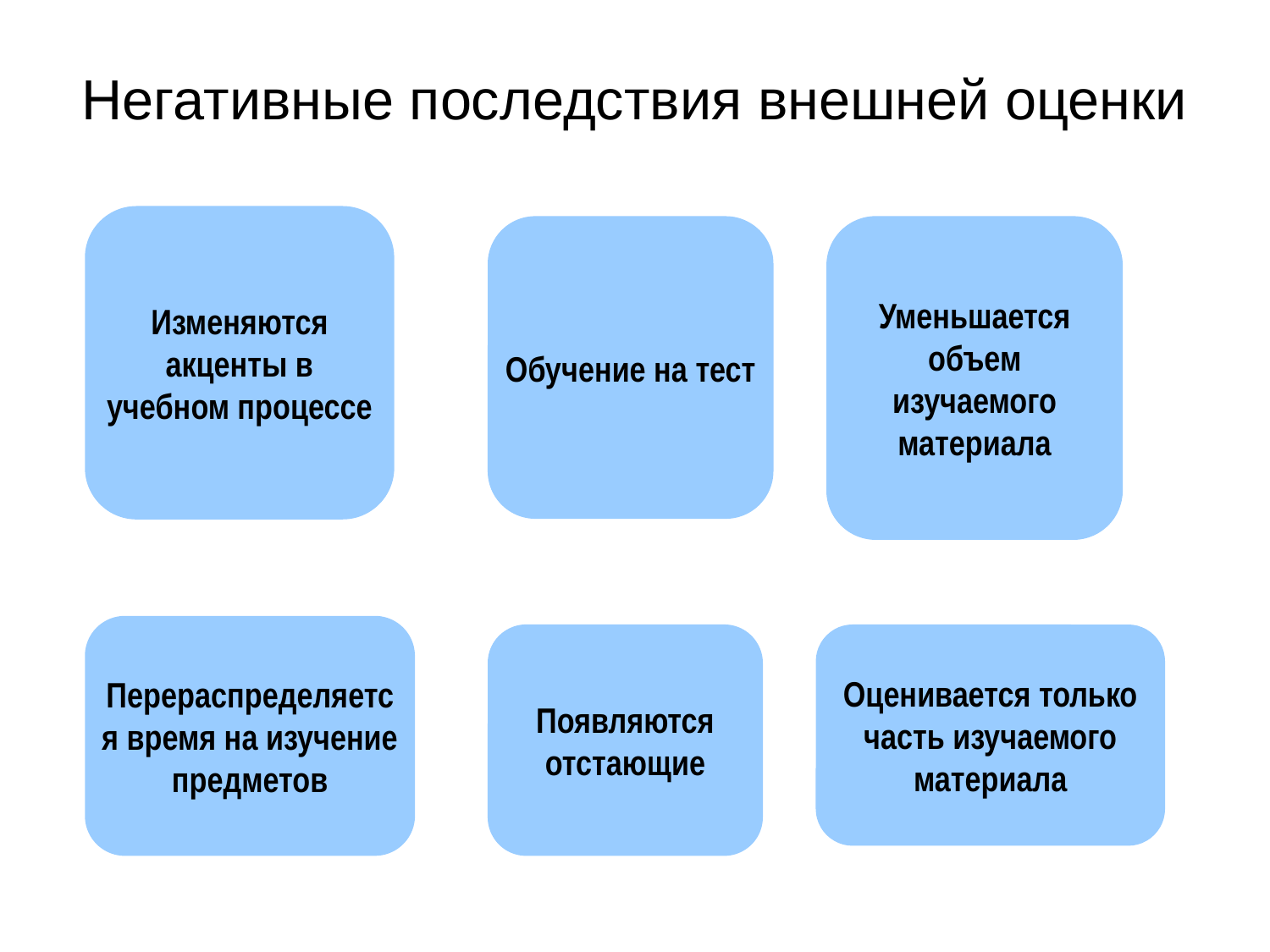

# Негативные последствия внешней оценки
Изменяются акценты в учебном процессе
Обучение на тест
Уменьшается объем изучаемого материала
Перераспределяется время на изучение предметов
Появляются отстающие
Оценивается только часть изучаемого материала